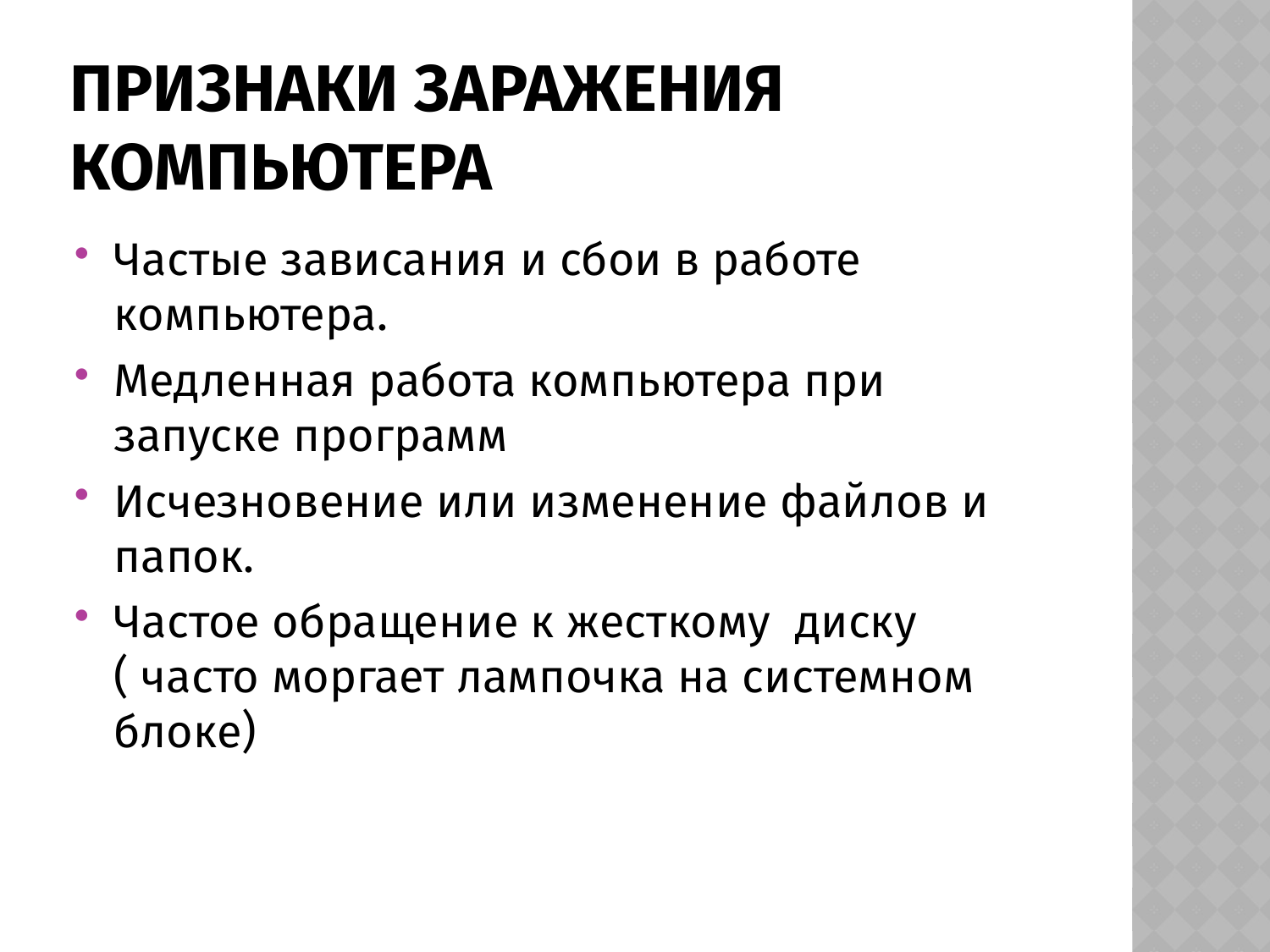

# Признаки заражения компьютера
Частые зависания и сбои в работе компьютера.
Медленная работа компьютера при запуске программ
Исчезновение или изменение файлов и папок.
Частое обращение к жесткому  диску ( часто моргает лампочка на системном блоке)